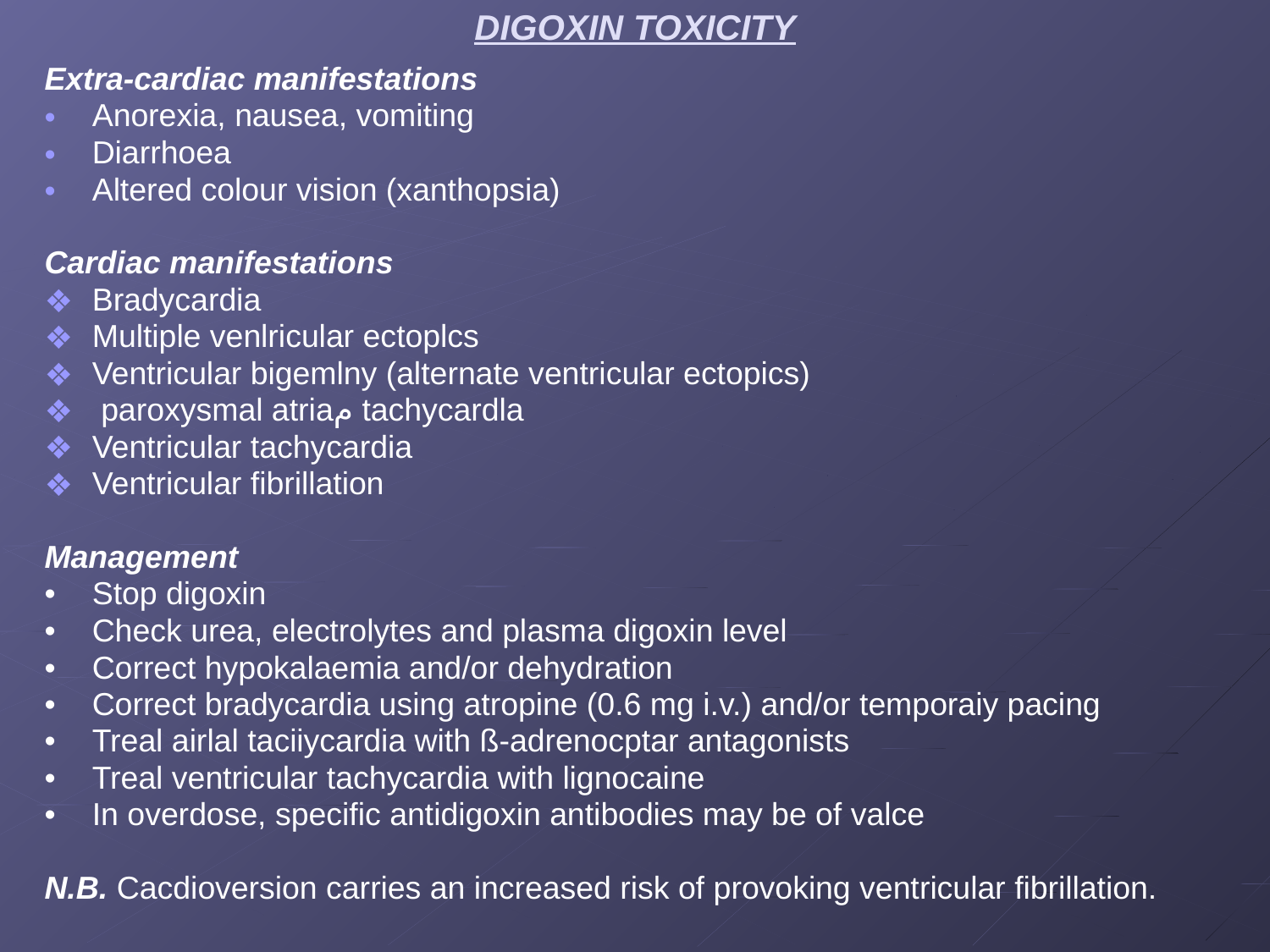

# DIGOXIN TOXICITY
Extra-cardiac manifestations
Anorexia, nausea, vomiting
Diarrhoea
Altered colour vision (xanthopsia)

Cardiac manifestations
Bradycardia
Multiple venlricular ectoplcs
Ventricular bigemlny (alternate ventricular ectopics)
 paroxysmal atriaم tachycardla
Ventricular tachycardia
Ventricular fibrillation

Management
•	Stop digoxin
•	Check urea, electrolytes and plasma digoxin level
•	Correct hypokalaemia and/or dehydration
•	Correct bradycardia using atropine (0.6 mg i.v.) and/or temporaiy pacing
•	Treal airlal taciiycardia with ß-adrenocptar antagonists
•	Treal ventricular tachycardia with lignocaine
•	In overdose, specific antidigoxin antibodies may be of valce

N.B. Cacdioversion carries an increased risk of provoking ventricular fibrillation.